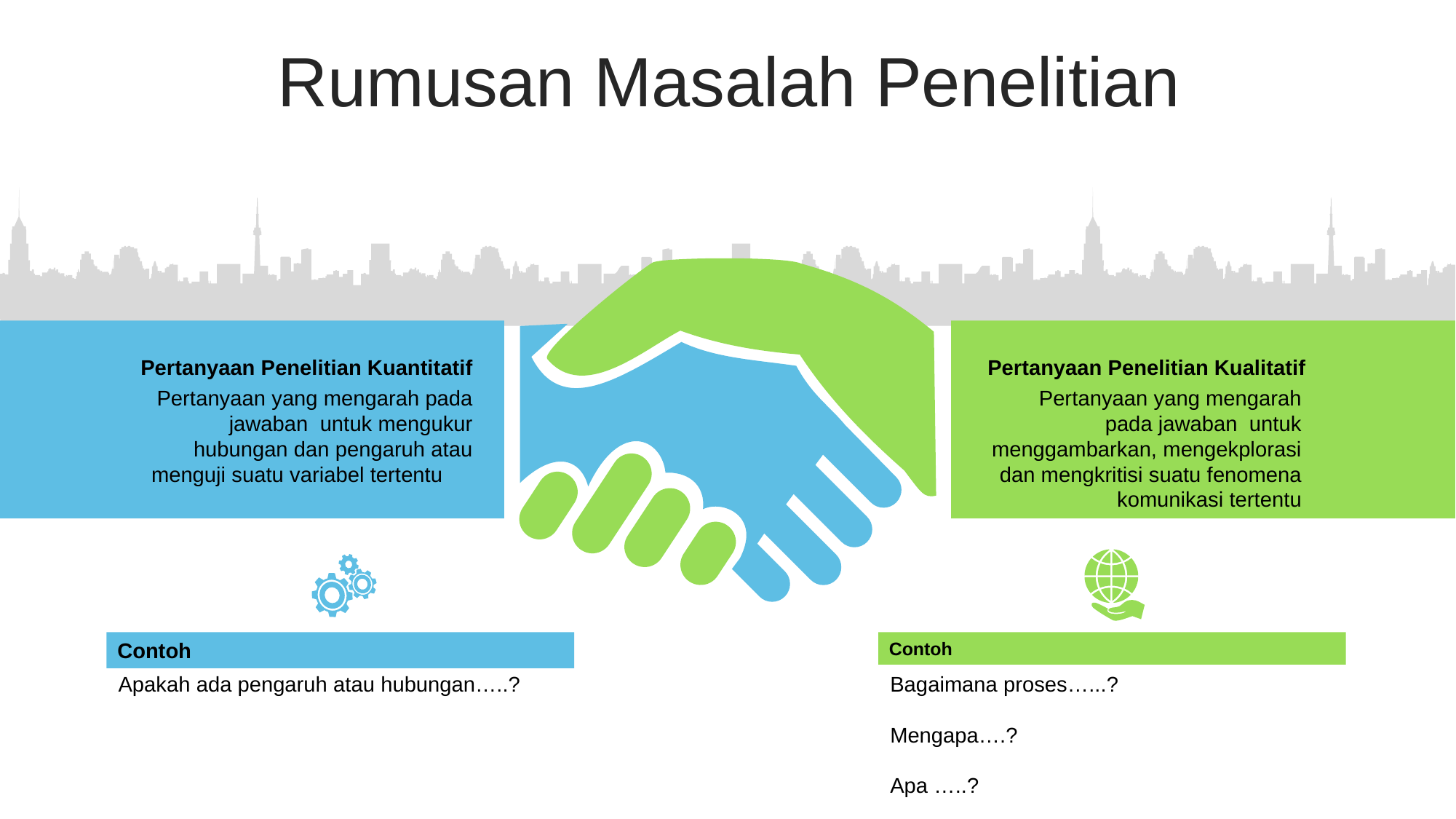

Rumusan Masalah Penelitian

Pertanyaan Penelitian Kuantitatif
Pertanyaan yang mengarah pada jawaban  untuk mengukur hubungan dan pengaruh atau menguji suatu variabel tertentu
Pertanyaan Penelitian Kualitatif
Pertanyaan yang mengarah pada jawaban  untuk menggambarkan, mengekplorasi dan mengkritisi suatu fenomena komunikasi tertentu

Contoh
Apakah ada pengaruh atau hubungan…..?

Contoh
Bagaimana proses…...?

Mengapa….?

Apa …..?